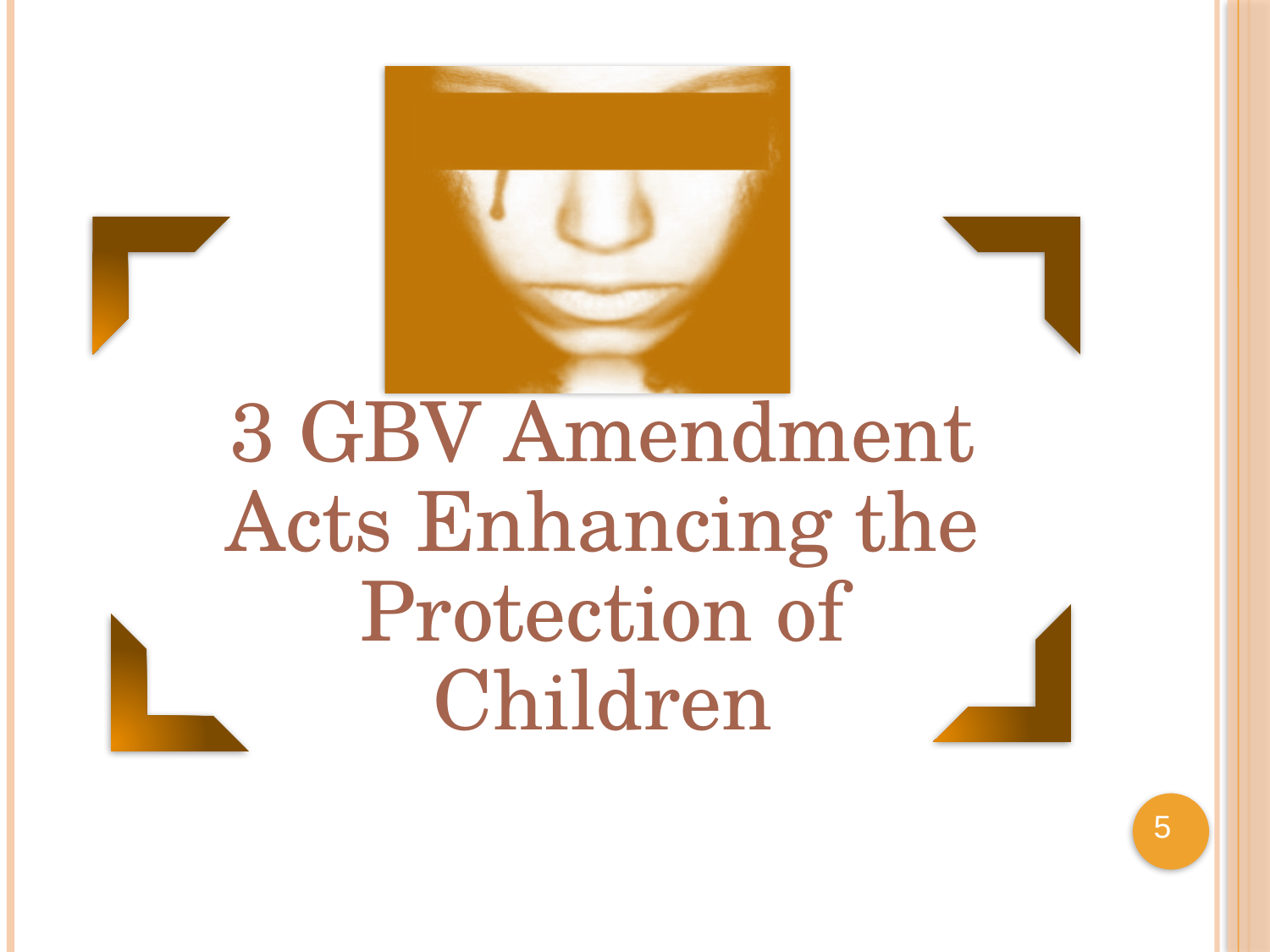

3 GBV Amendment Acts Enhancing the Protection of Children
5